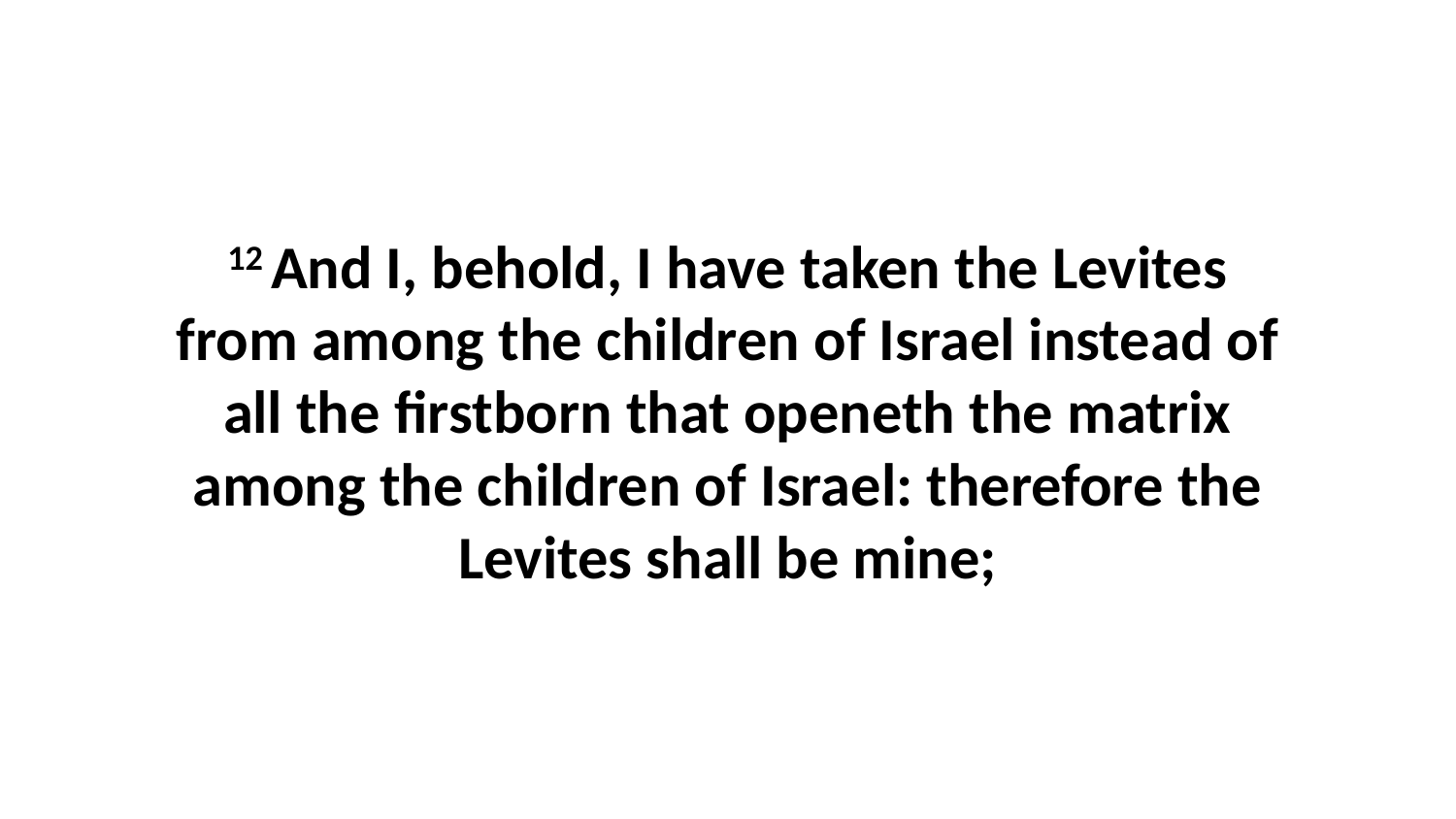

12 And I, behold, I have taken the Levites from among the children of Israel instead of all the firstborn that openeth the matrix among the children of Israel: therefore the Levites shall be mine;